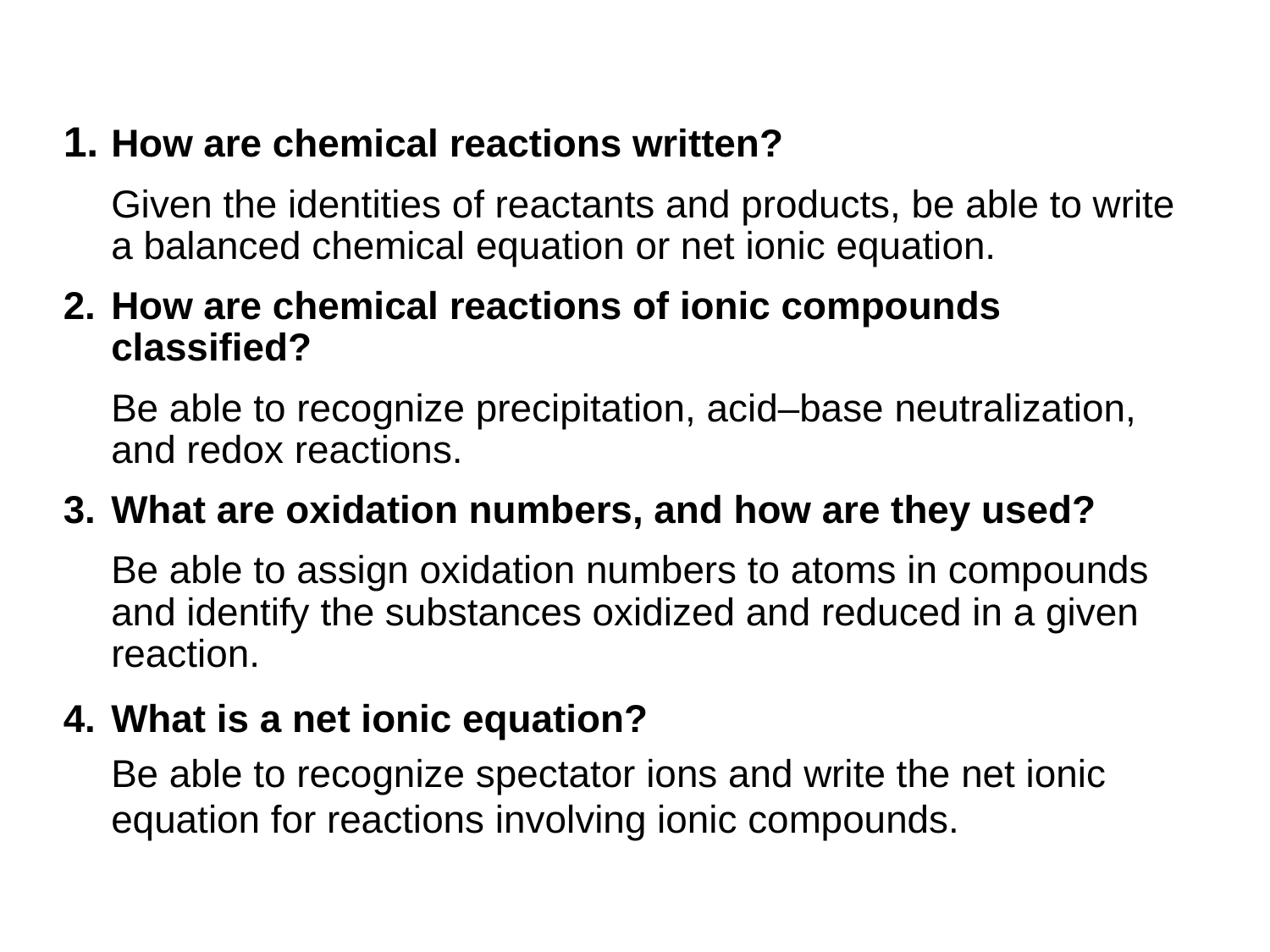

1.	How are chemical reactions written?
	Given the identities of reactants and products, be able to write a balanced chemical equation or net ionic equation.
2.	How are chemical reactions of ionic compounds classified?
	Be able to recognize precipitation, acid–base neutralization, and redox reactions.
3.	What are oxidation numbers, and how are they used?
	Be able to assign oxidation numbers to atoms in compounds and identify the substances oxidized and reduced in a given reaction.
What is a net ionic equation?
	Be able to recognize spectator ions and write the net ionic equation for reactions involving ionic compounds.